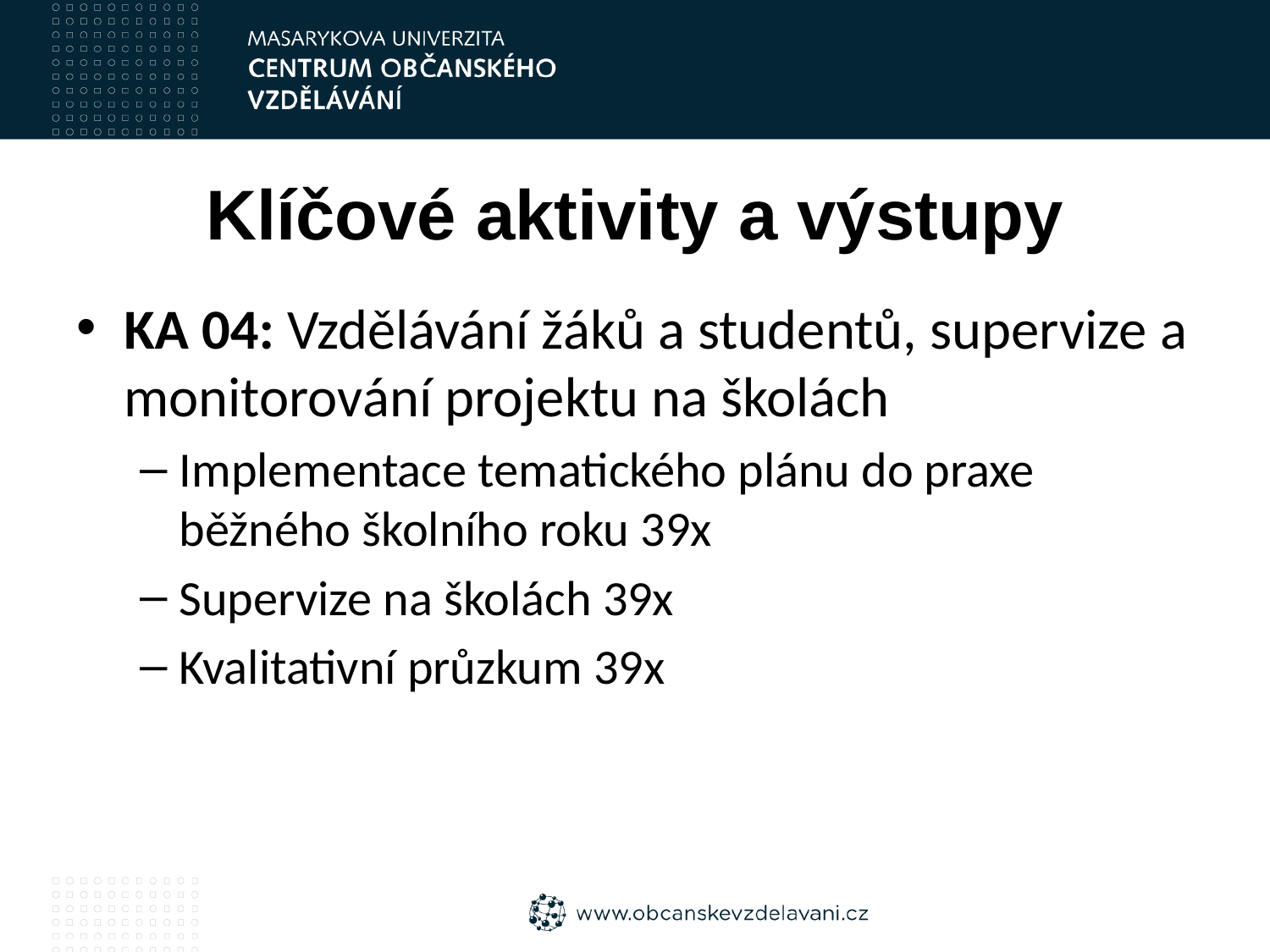

# Klíčové aktivity a výstupy
KA 04: Vzdělávání žáků a studentů, supervize a monitorování projektu na školách
Implementace tematického plánu do praxe běžného školního roku 39x
Supervize na školách 39x
Kvalitativní průzkum 39x